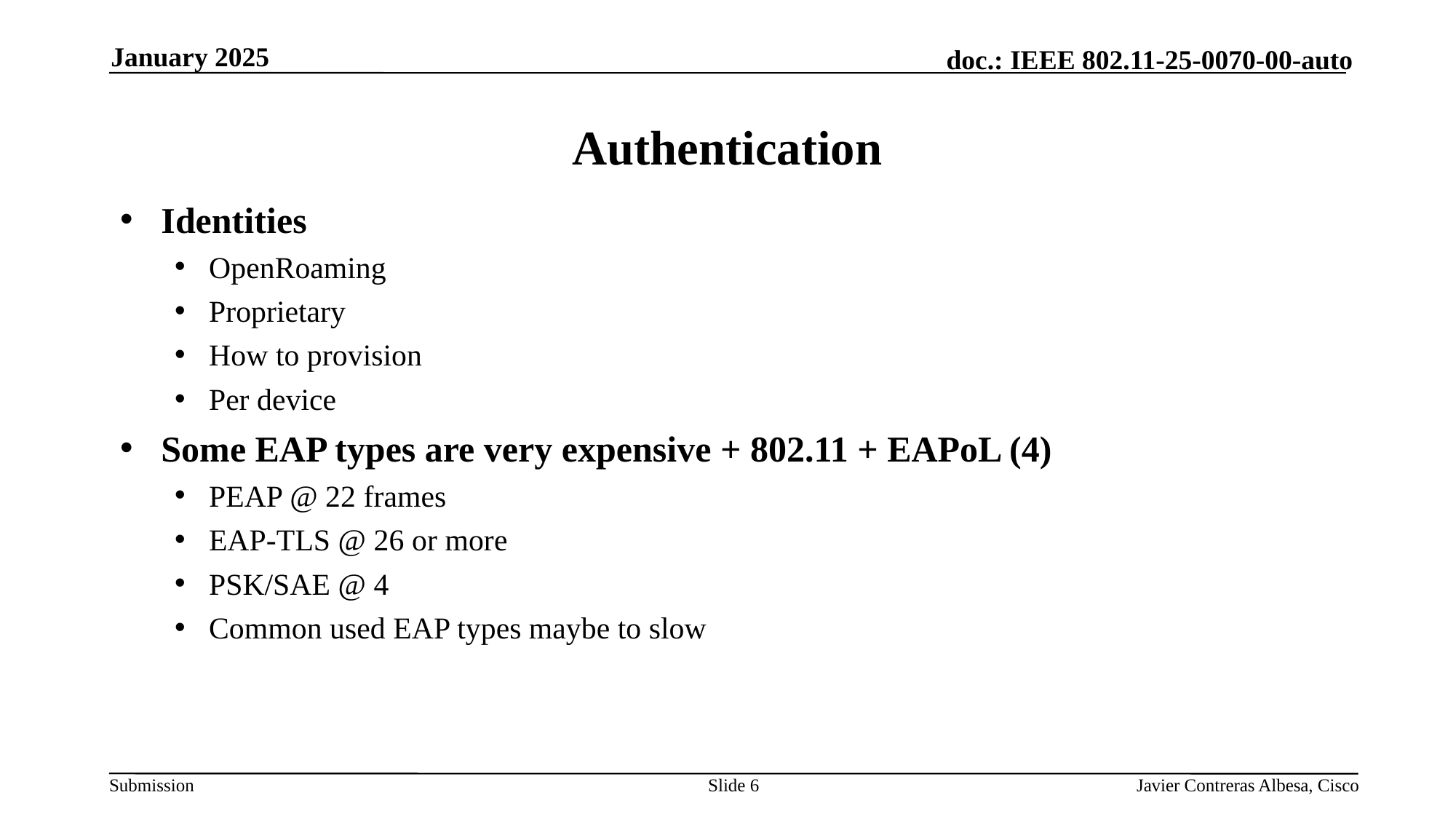

January 2025
# Authentication
Identities
OpenRoaming
Proprietary
How to provision
Per device
Some EAP types are very expensive + 802.11 + EAPoL (4)
PEAP @ 22 frames
EAP-TLS @ 26 or more
PSK/SAE @ 4
Common used EAP types maybe to slow

Slide 6
Javier Contreras Albesa, Cisco